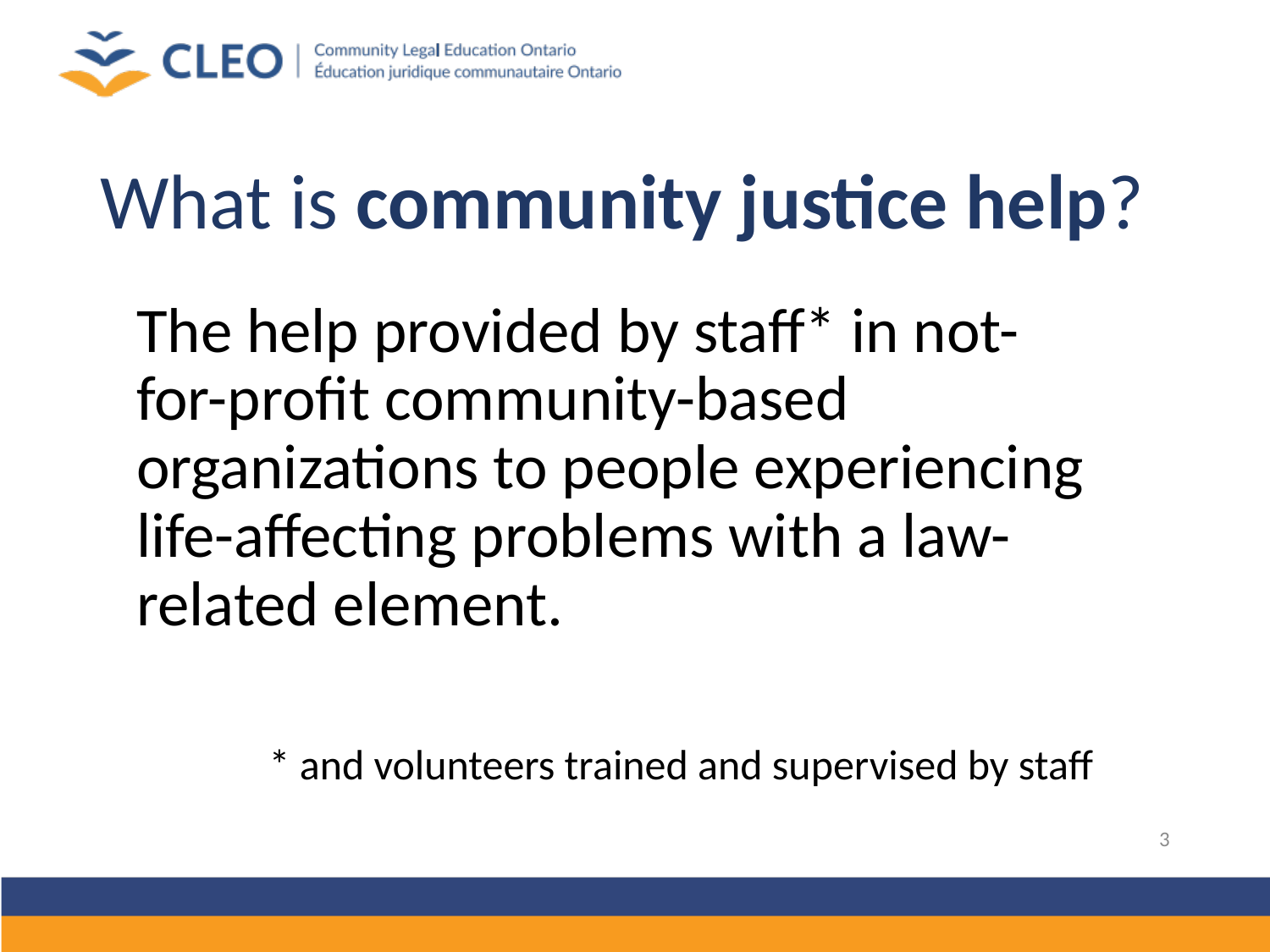

# What is community justice help?
The help provided by staff* in not-for-profit community-based organizations to people experiencing life-affecting problems with a law-related element.

* and volunteers trained and supervised by staff
3